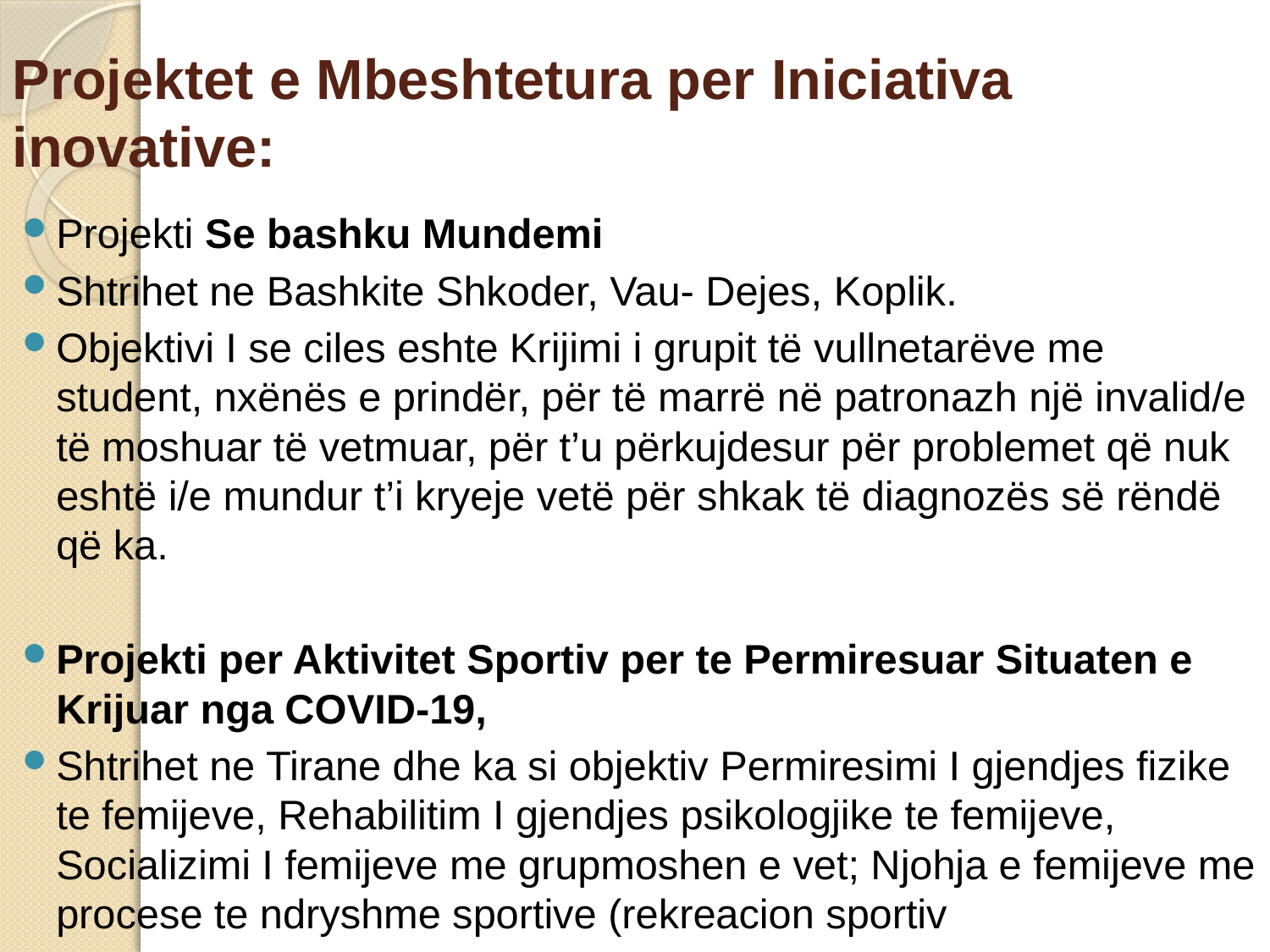

# Projektet e Mbeshtetura per Iniciativa inovative:
Projekti Se bashku Mundemi
Shtrihet ne Bashkite Shkoder, Vau- Dejes, Koplik.
Objektivi I se ciles eshte Krijimi i grupit të vullnetarëve me student, nxënës e prindër, për të marrë në patronazh një invalid/e  të moshuar të vetmuar, për t’u përkujdesur për problemet që nuk eshtë i/e mundur t’i kryeje vetë për shkak të diagnozës së rëndë që ka.

Projekti per Aktivitet Sportiv per te Permiresuar Situaten e Krijuar nga COVID-19,
Shtrihet ne Tirane dhe ka si objektiv Permiresimi I gjendjes fizike te femijeve, Rehabilitim I gjendjes psikologjike te femijeve, Socializimi I femijeve me grupmoshen e vet; Njohja e femijeve me procese te ndryshme sportive (rekreacion sportiv